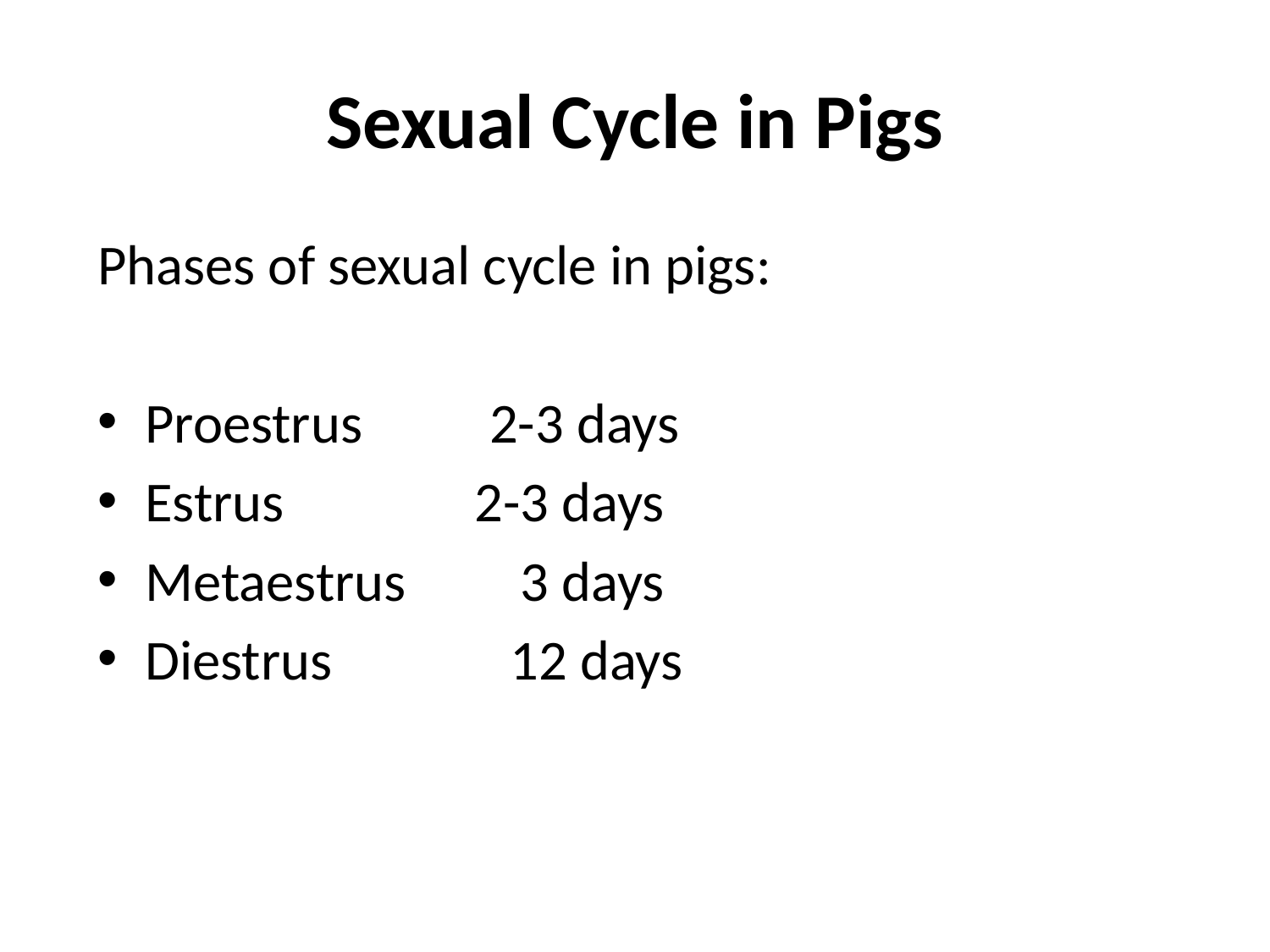

# Sexual Cycle in Pigs
Phases of sexual cycle in pigs:

Proestrus          2-3 days
Estrus               2-3 days
Metaestrus         3 days
Diestrus              12 days